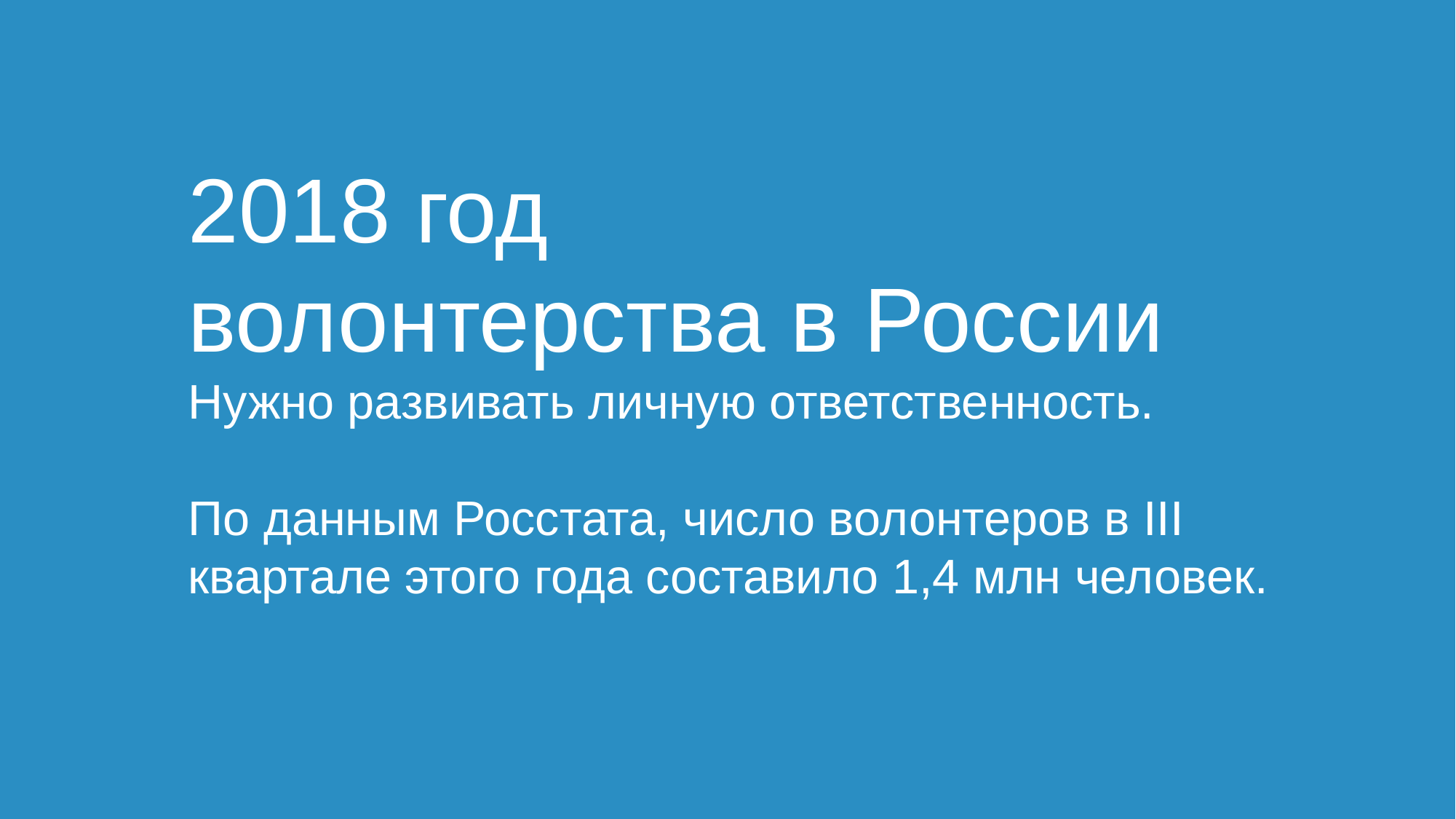

2018 год
волонтерства в России
Нужно развивать личную ответственность.

По данным Росстата, число волонтеров в III квартале этого года составило 1,4 млн человек.